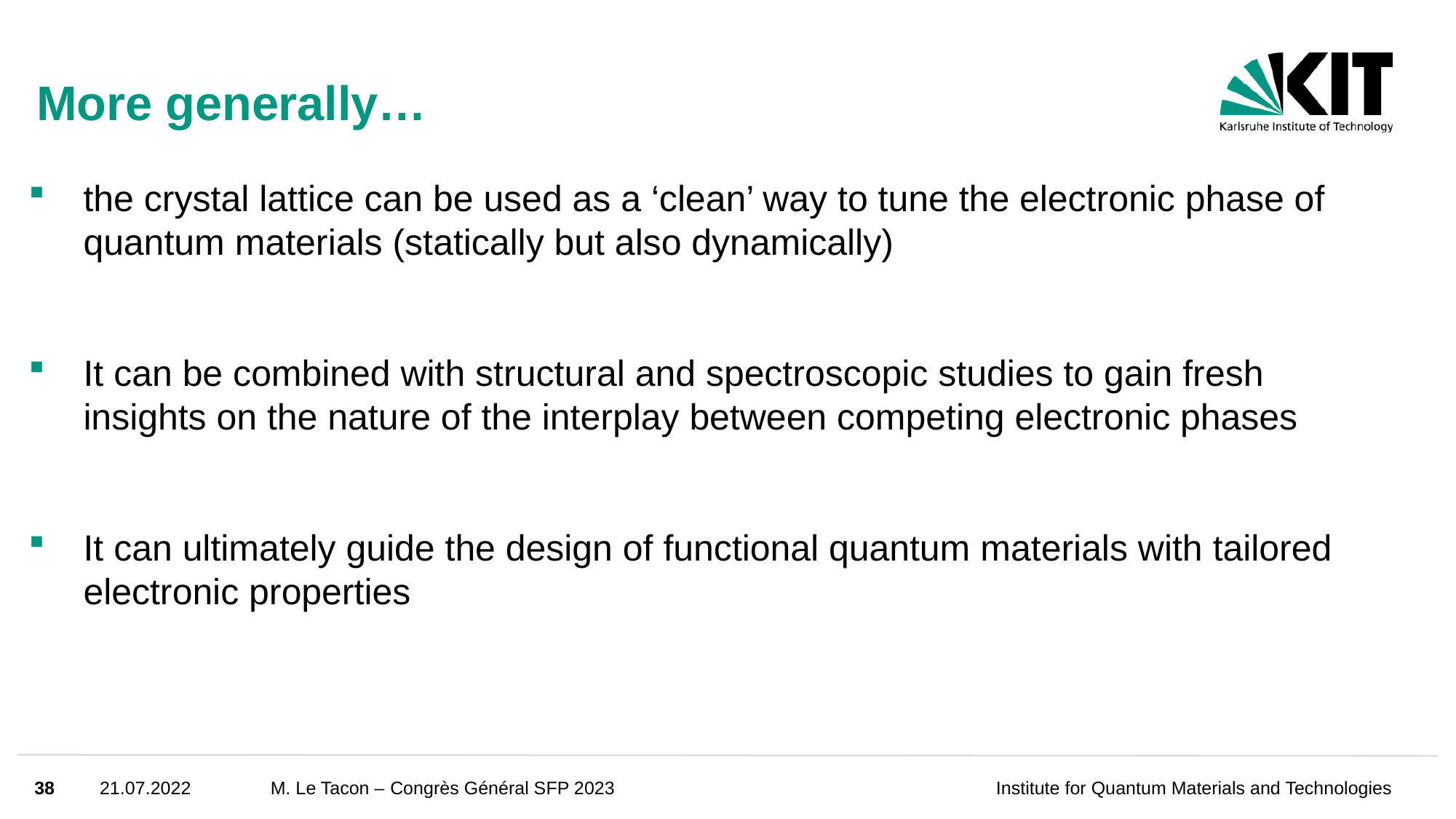

More generally…
the crystal lattice can be used as a ‘clean’ way to tune the electronic phase of quantum materials (statically but also dynamically)

It can be combined with structural and spectroscopic studies to gain fresh insights on the nature of the interplay between competing electronic phases

It can ultimately guide the design of functional quantum materials with tailored electronic properties

38
21.07.2022